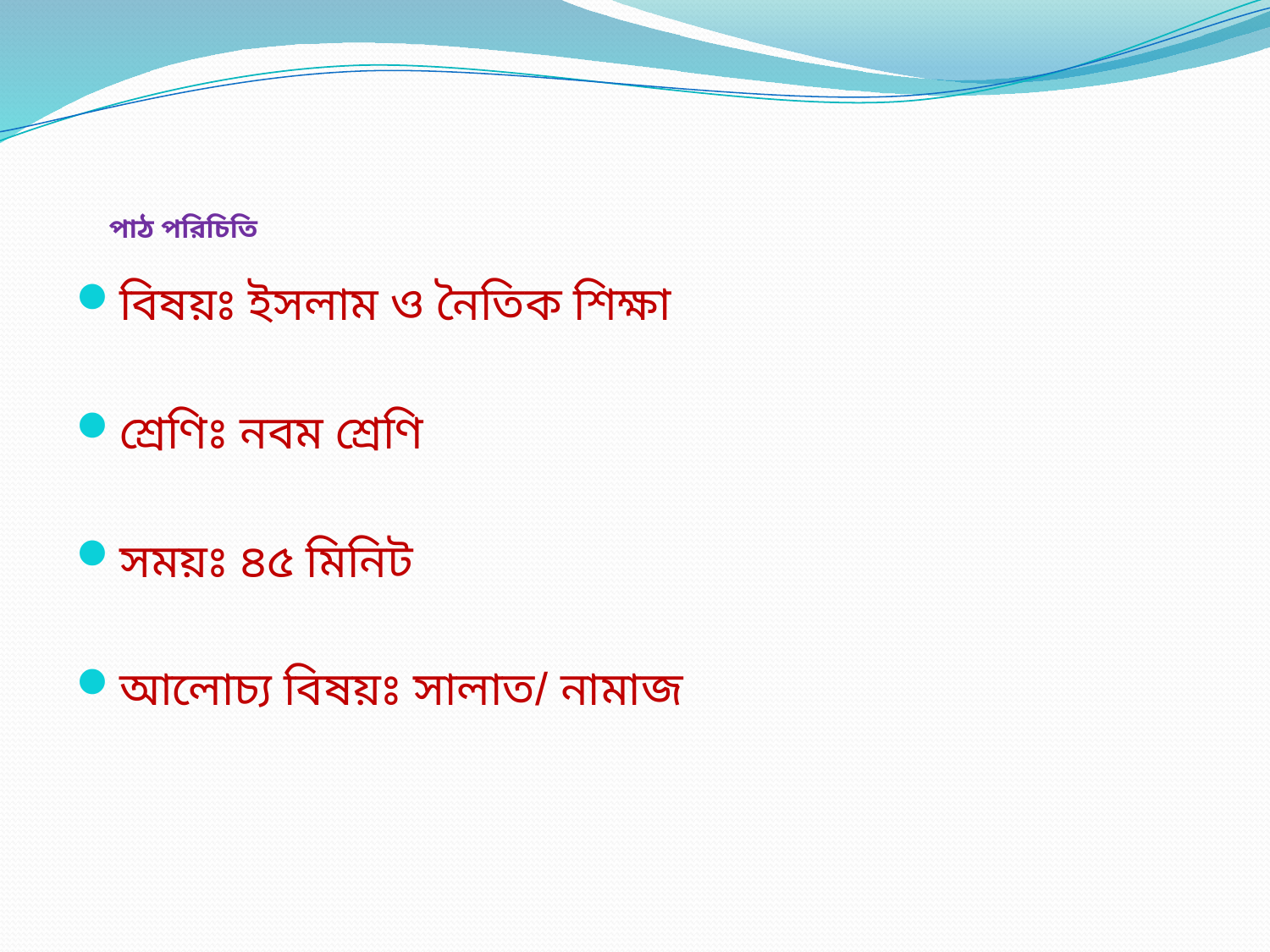

# পাঠ পরিচিতি
বিষয়ঃ ইসলাম ও নৈতিক শিক্ষা

শ্রেণিঃ নবম শ্রেণি

সময়ঃ ৪৫ মিনিট

আলোচ্য বিষয়ঃ সালাত/ নামাজ